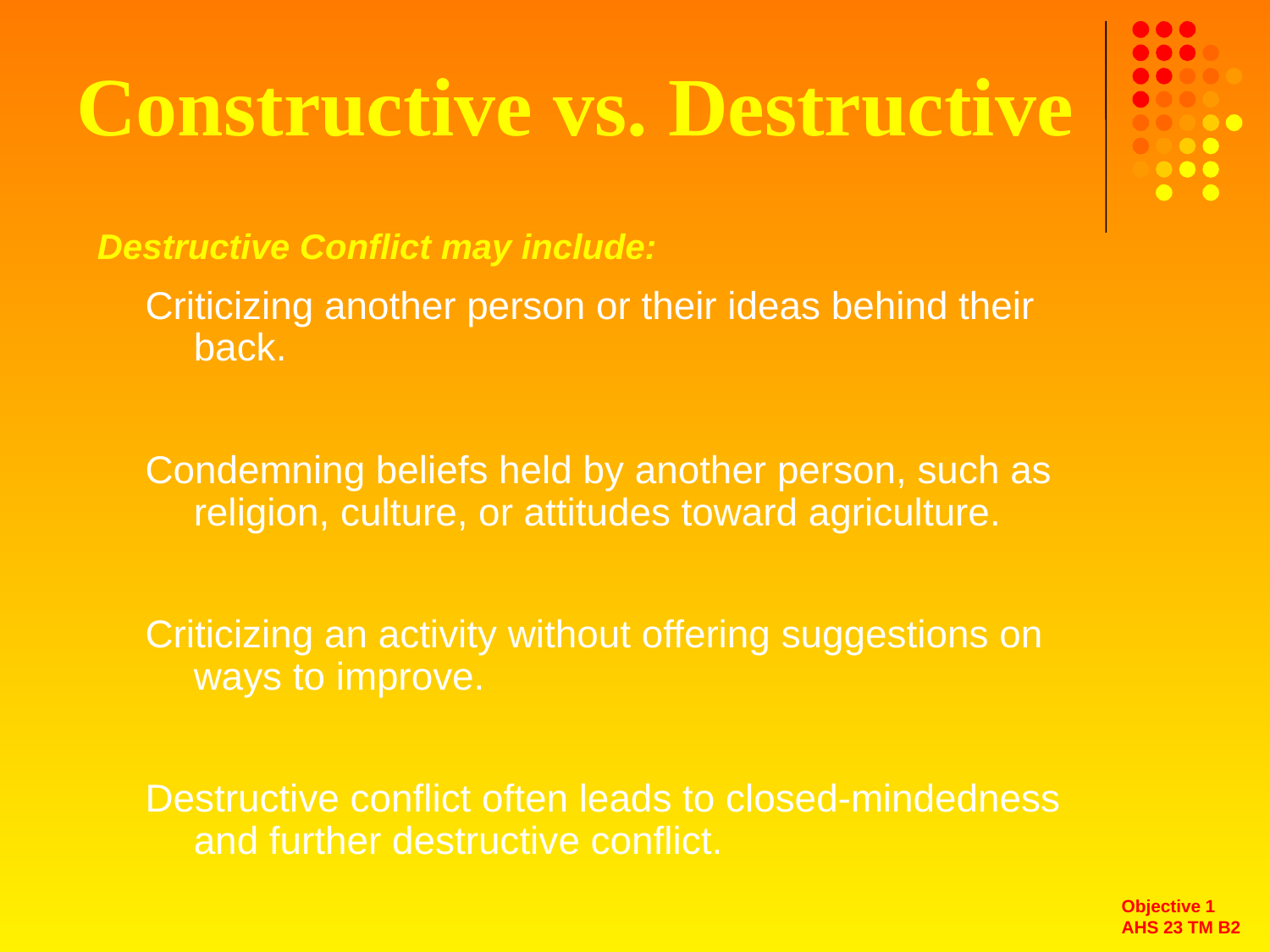

# Constructive vs. Destructive
Destructive Conflict may include:
Criticizing another person or their ideas behind their back.

Condemning beliefs held by another person, such as religion, culture, or attitudes toward agriculture.

Criticizing an activity without offering suggestions on ways to improve.

Destructive conflict often leads to closed-mindedness and further destructive conflict.
Objective 1
AHS 23 TM B2